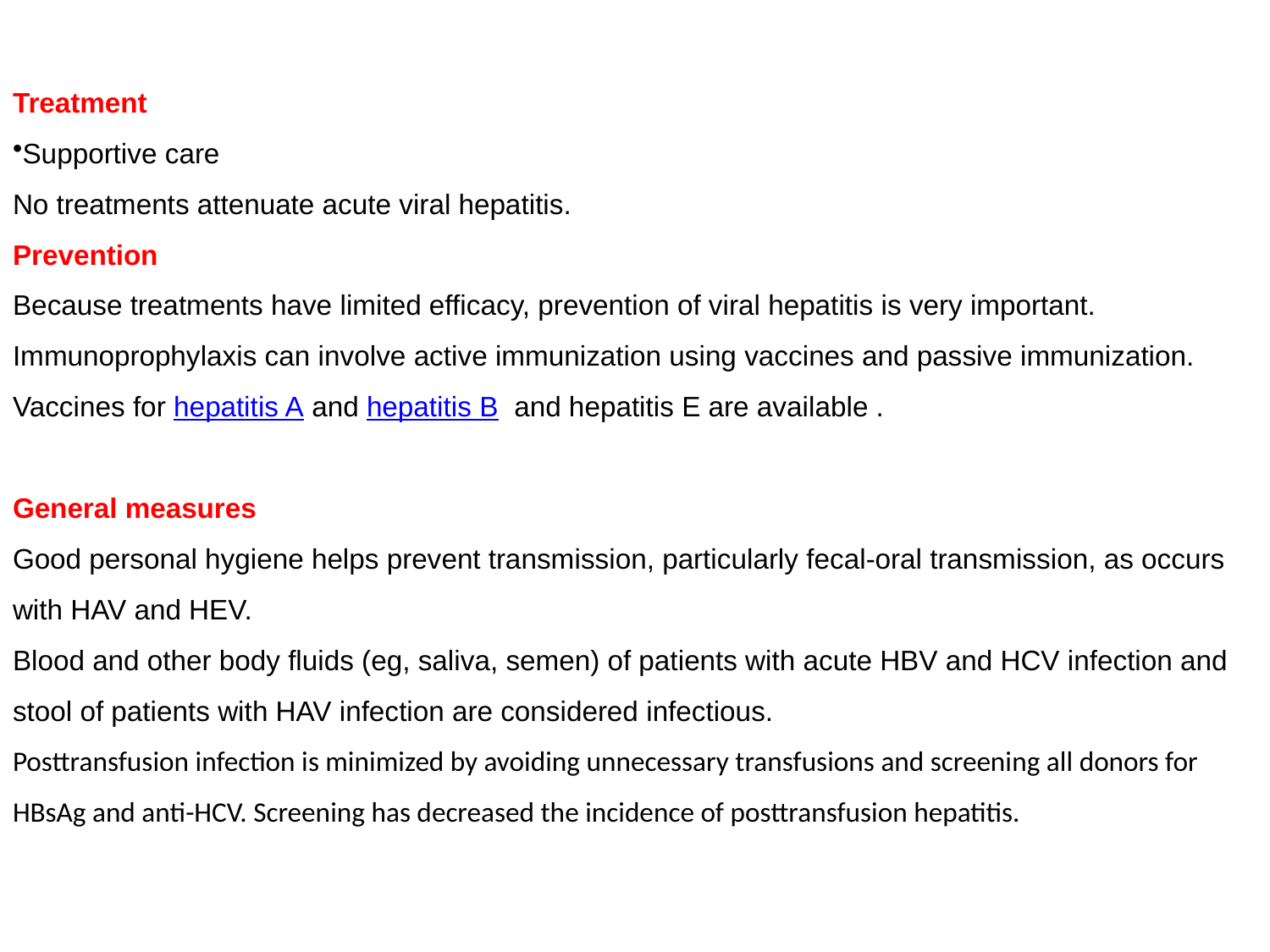

Treatment
Supportive care
No treatments attenuate acute viral hepatitis.
Prevention
Because treatments have limited efficacy, prevention of viral hepatitis is very important.
Immunoprophylaxis can involve active immunization using vaccines and passive immunization.
Vaccines for hepatitis A and hepatitis B  and hepatitis E are available .

General measures
Good personal hygiene helps prevent transmission, particularly fecal-oral transmission, as occurs with HAV and HEV.
Blood and other body fluids (eg, saliva, semen) of patients with acute HBV and HCV infection and stool of patients with HAV infection are considered infectious.
Posttransfusion infection is minimized by avoiding unnecessary transfusions and screening all donors for HBsAg and anti-HCV. Screening has decreased the incidence of posttransfusion hepatitis.